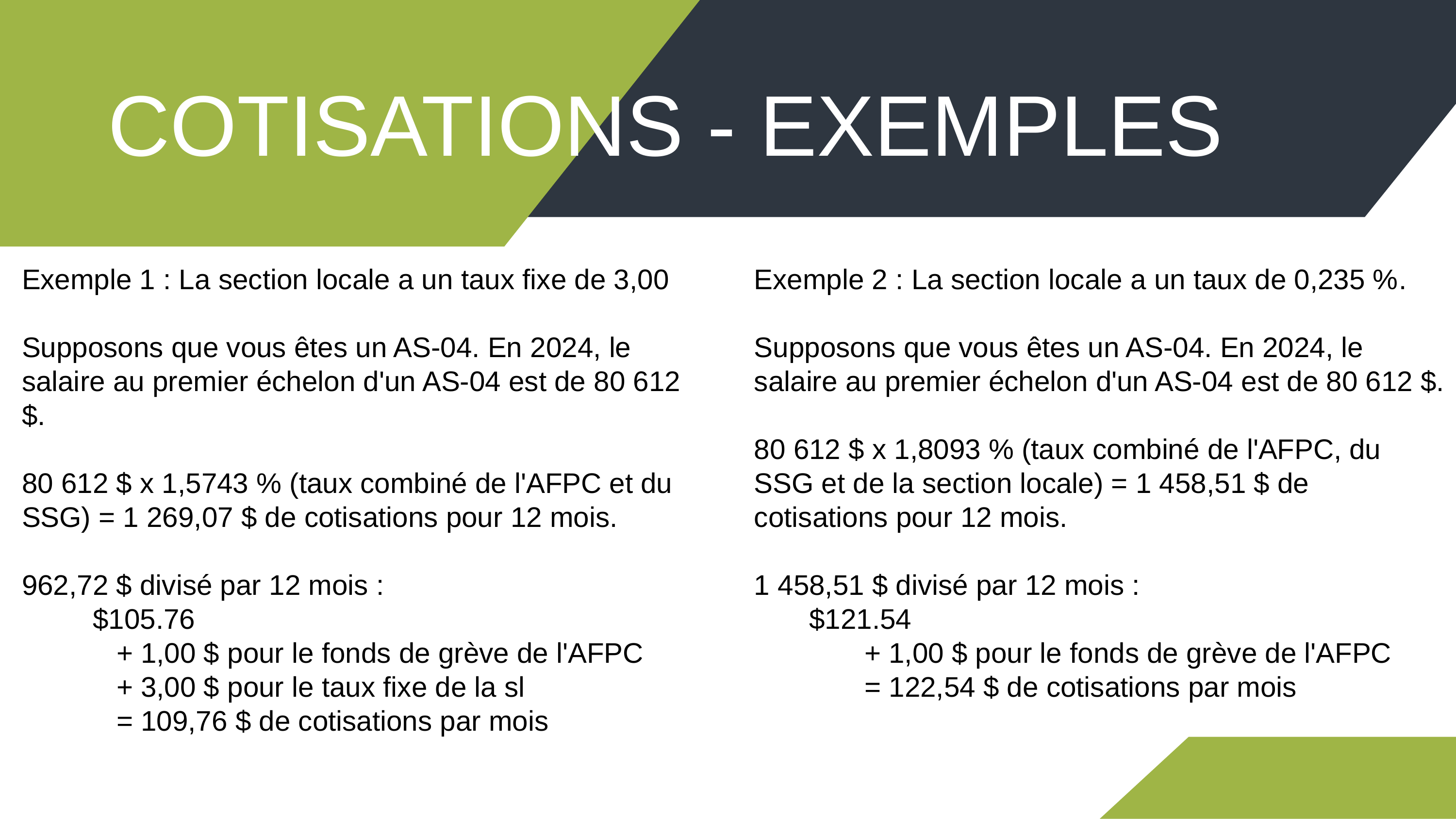

COTISATIONS - EXEMPLES
Exemple 1 : La section locale a un taux fixe de 3,00

Supposons que vous êtes un AS-04. En 2024, le salaire au premier échelon d'un AS-04 est de 80 612 $.

80 612 $ x 1,5743 % (taux combiné de l'AFPC et du SSG) = 1 269,07 $ de cotisations pour 12 mois.

962,72 $ divisé par 12 mois :
         $105.76
            + 1,00 $ pour le fonds de grève de l'AFPC
            + 3,00 $ pour le taux fixe de la sl
            = 109,76 $ de cotisations par mois

Exemple 2 : La section locale a un taux de 0,235 %.

Supposons que vous êtes un AS-04. En 2024, le salaire au premier échelon d'un AS-04 est de 80 612 $.

80 612 $ x 1,8093 % (taux combiné de l'AFPC, du SSG et de la section locale) = 1 458,51 $ de cotisations pour 12 mois.

1 458,51 $ divisé par 12 mois :
       $121.54
              + 1,00 $ pour le fonds de grève de l'AFPC
              = 122,54 $ de cotisations par mois